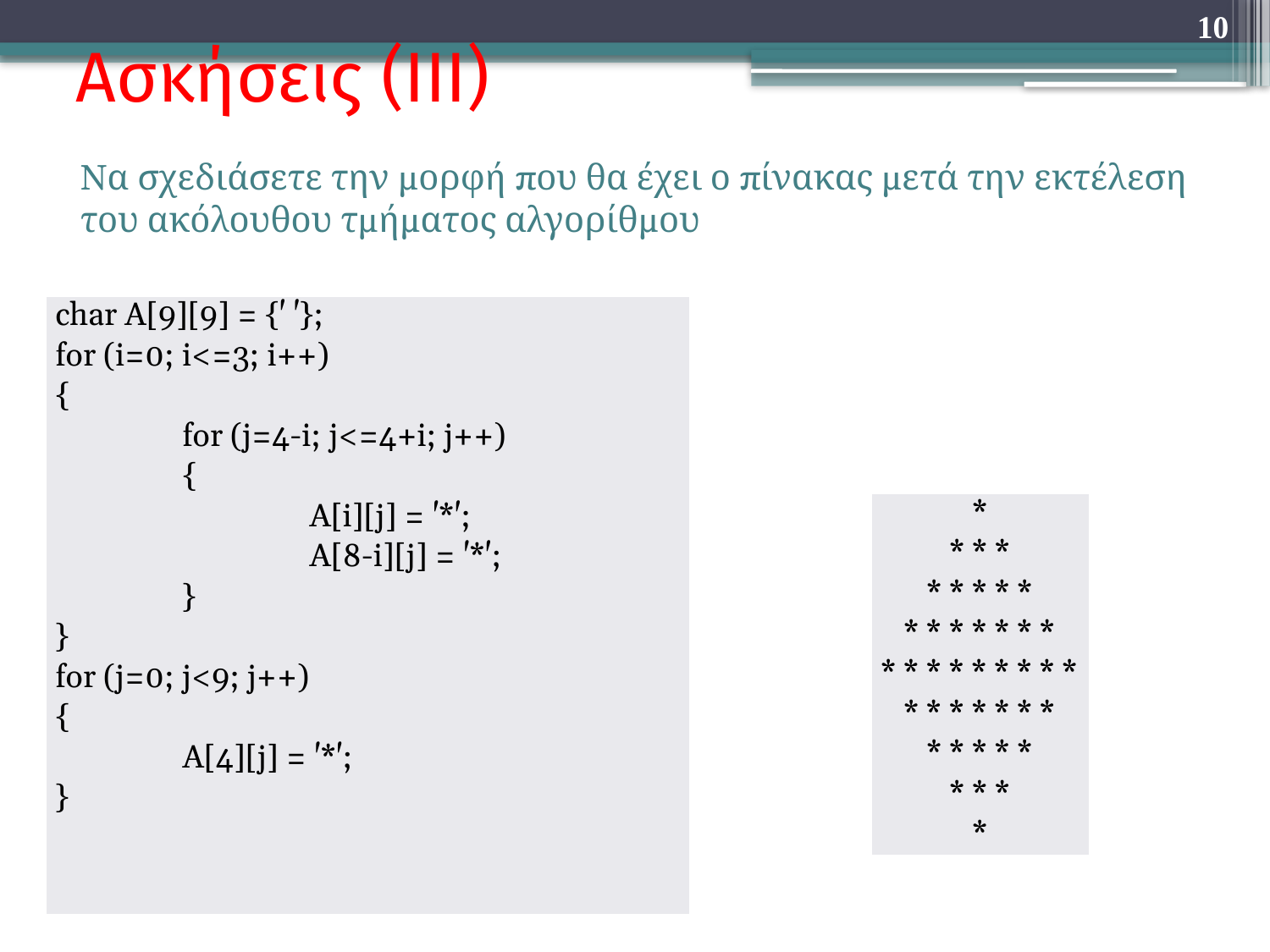

# Ασκήσεις (IΙΙ)
10
Να σχεδιάσετε την μορφή που θα έχει ο πίνακας μετά την εκτέλεση του ακόλουθου τμήματος αλγορίθμου
| char A[9][9] = {' '}; for (i=0; i<=3; i++) { for (j=4-i; j<=4+i; j++) { A[i][j] = '\*'; A[8-i][j] = '\*'; } } for (j=0; j<9; j++) { A[4][j] = '\*'; } |
| --- |
| \* \* \* \* \* \* \* \* \* \* \* \* \* \* \* \* \* \* \* \* \* \* \* \* \* \* \* \* \* \* \* \* \* \* \* \* \* \* \* \* \* |
| --- |